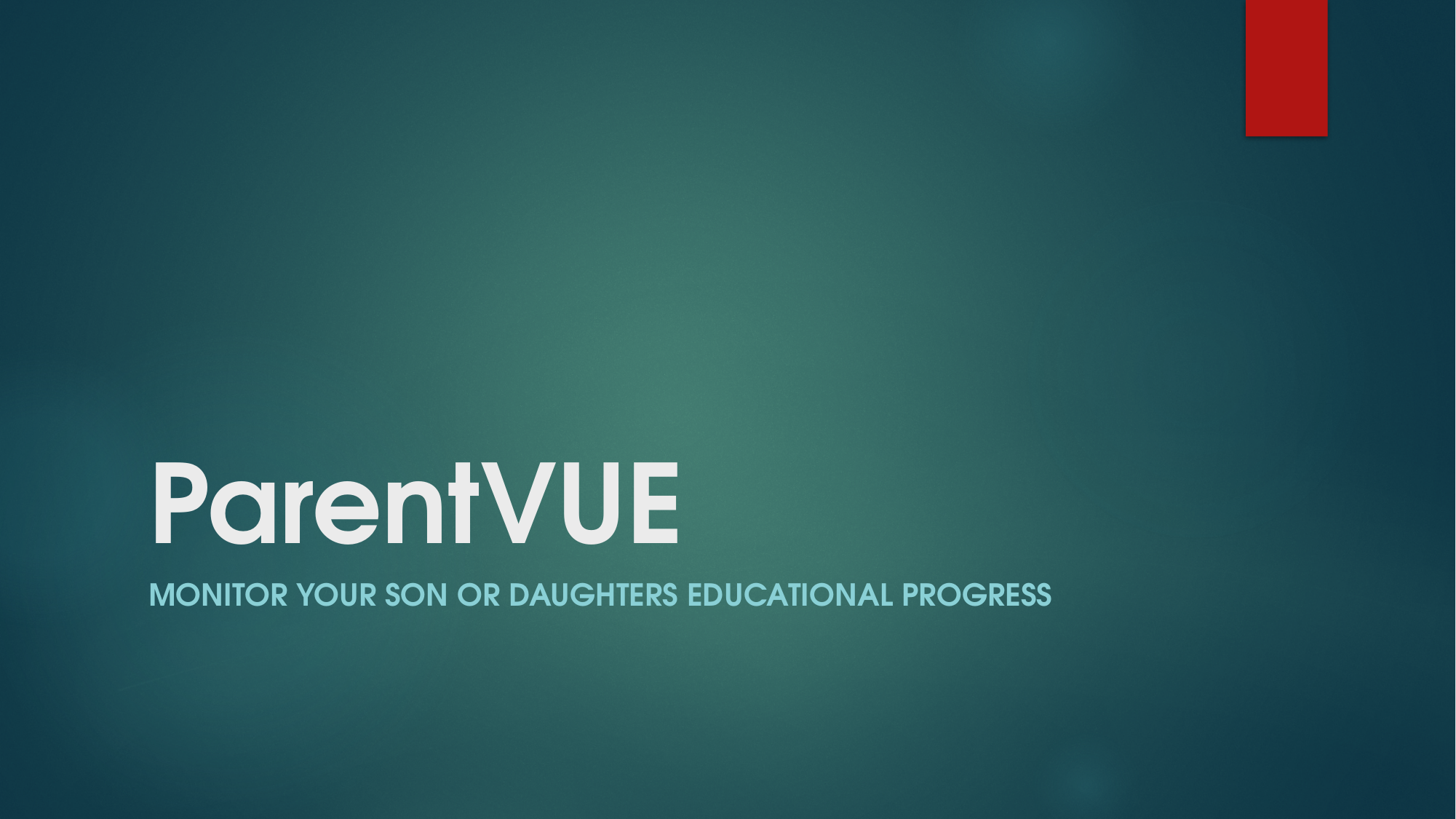

# ParentVUE
Monitor your son or daughters educational progress